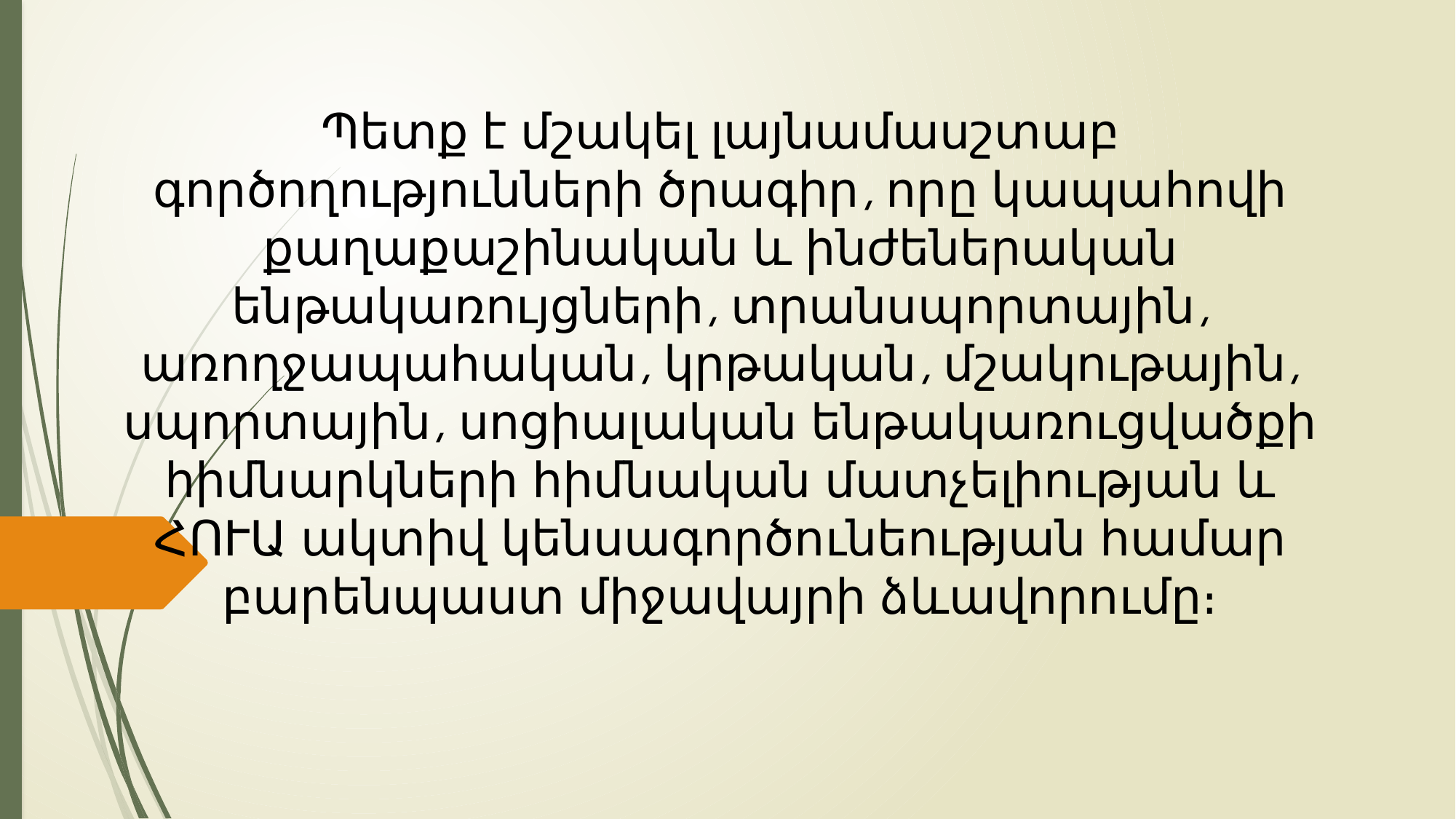

Պետք է մշակել լայնամասշտաբ գործողությունների ծրագիր, որը կապահովի քաղաքաշինական և ինժեներական ենթակառույցների, տրանսպորտային, առողջապահական, կրթական, մշակութային, սպորտային, սոցիալական ենթակառուցվածքի հիմնարկների հիմնական մատչելիության և ՀՈՒԱ ակտիվ կենսագործունեության համար բարենպաստ միջավայրի ձևավորումը։